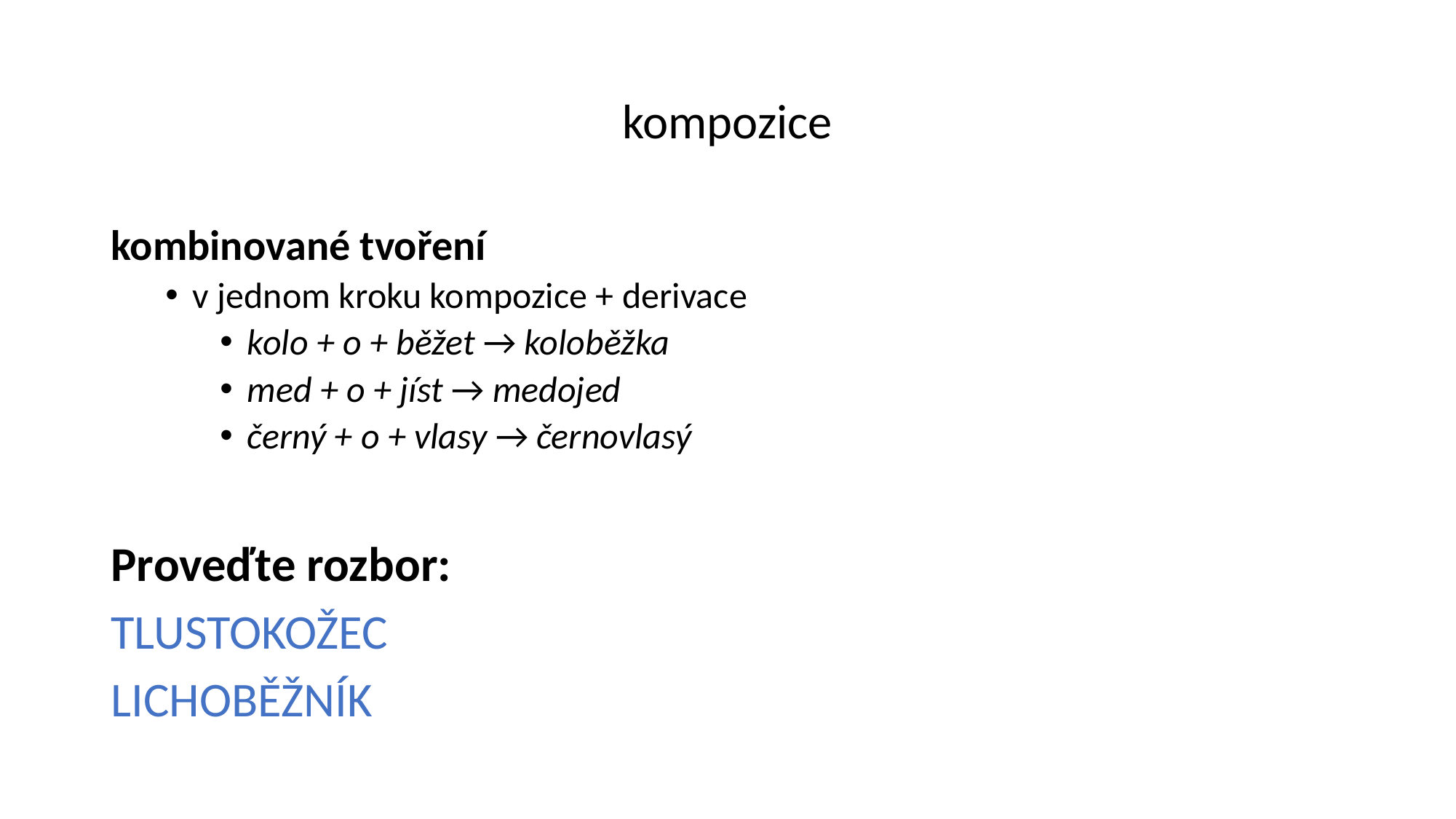

# kompozice
kombinované tvoření
v jednom kroku kompozice + derivace
kolo + o + běžet → koloběžka
med + o + jíst → medojed
černý + o + vlasy → černovlasý

Proveďte rozbor:
TLUSTOKOŽEC
LICHOBĚŽNÍK